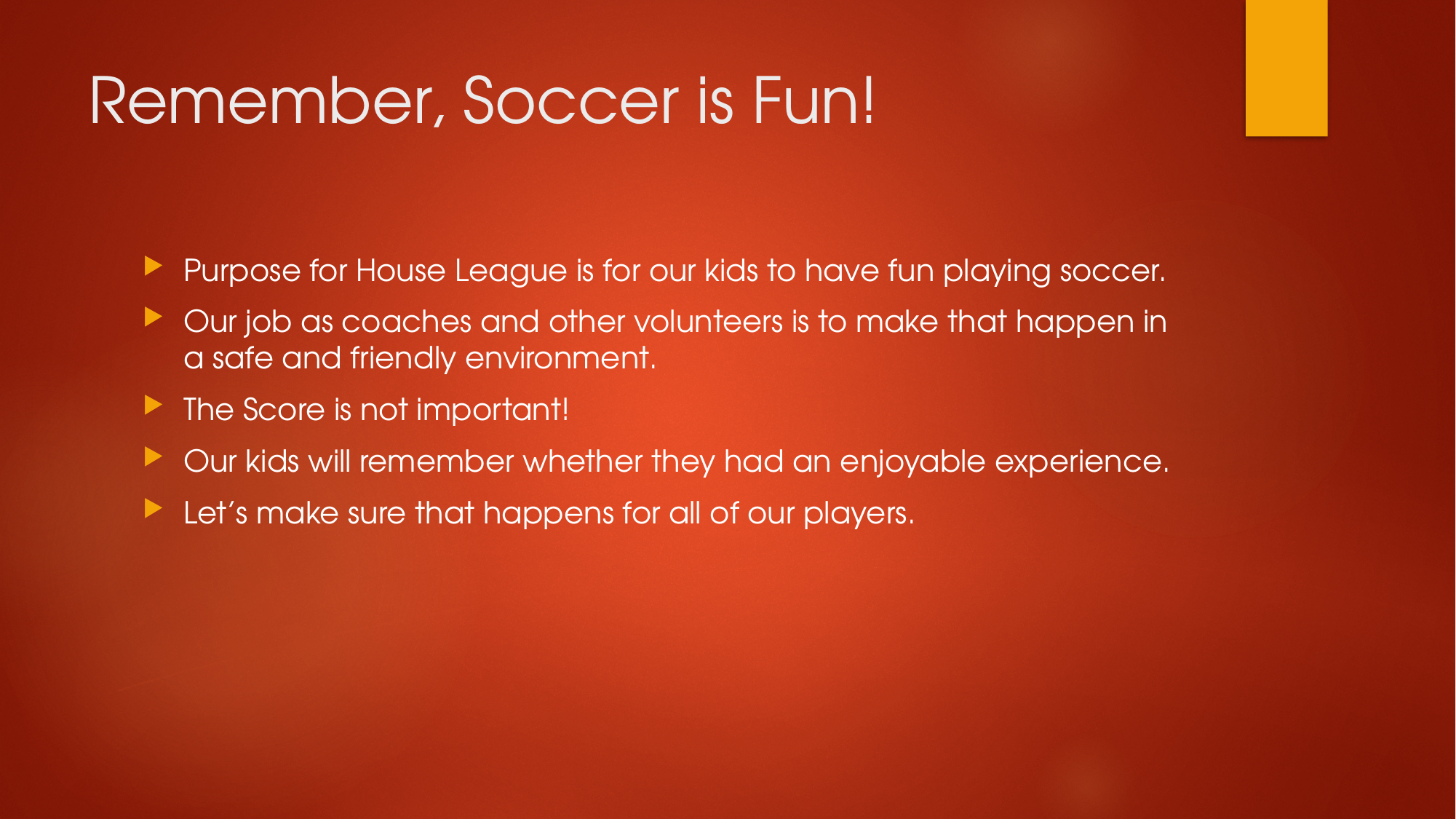

# Remember, Soccer is Fun!
Purpose for House League is for our kids to have fun playing soccer.
Our job as coaches and other volunteers is to make that happen in a safe and friendly environment.
The Score is not important!
Our kids will remember whether they had an enjoyable experience.
Let’s make sure that happens for all of our players.